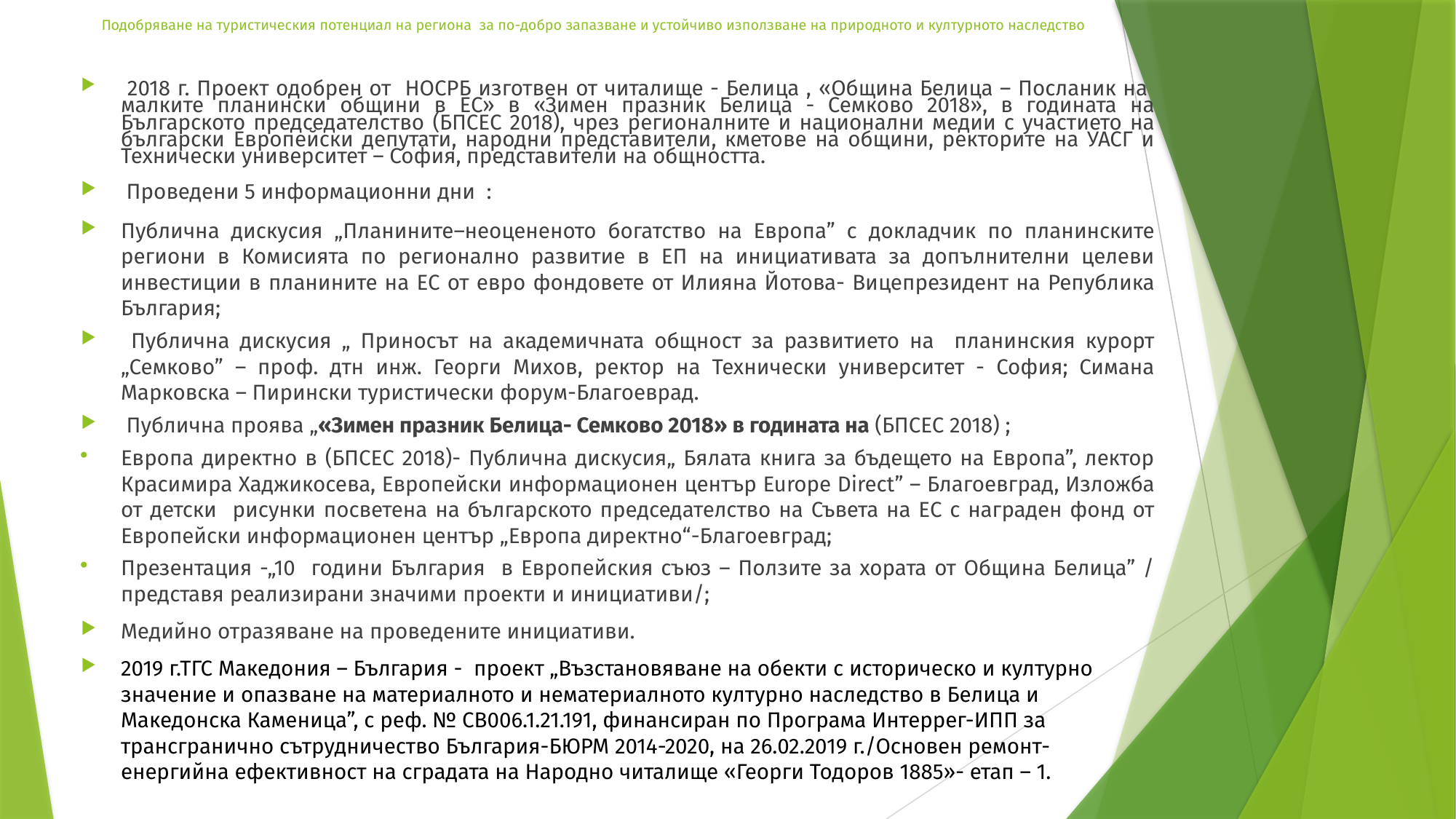

# Подобряване на туристическия потенциал на региона  за по-добро запазване и устойчиво използване на природното и културното наследство
 2018 г. Проект одобрен от  НОСРБ изготвен от читалище - Белица , «Община Белица – Посланик на  малките планински общини в ЕС» в «Зимен празник Белица - Семково 2018», в годината на Българското председателство (БПСЕС 2018), чрез регионалните и национални медии с участието на български Европейски депутати, народни представители, кметове на общини, ректорите на УАСГ и Технически университет – София, представители на общността.
 Проведени 5 информационни дни  :
Публична дискусия „Планините–неоцененото богатство на Европа” с докладчик по планинските региони в Комисията по регионално развитие в ЕП на инициативата за допълнителни целеви инвестиции в планините на ЕС от евро фондовете от Илияна Йотова- Вицепрезидент на Република България;
 Публична дискусия „ Приносът на академичната общност за развитието на  планинския курорт „Семково” – проф. дтн инж. Георги Михов, ректор на Технически университет - София; Симана Марковска – Пирински туристически форум-Благоеврад.
 Публична проява „«Зимен празник Белица- Семково 2018» в годината на (БПСЕС 2018) ;
Европа директно в (БПСЕС 2018)- Публична дискусия„ Бялата книга за бъдещето на Европа”, лектор Красимира Хаджикосева, Европейски информационен център Europe Direct” – Благоевград, Изложба от детски  рисунки посветена на българското председателство на Съвета на ЕС с награден фонд от Европейски информационен център „Европа директно“-Благоевград;
Презентация -„10  години България  в Европейския съюз – Ползите за хората от Община Белица” / представя реализирани значими проекти и инициативи/;
Медийно отразяване на проведените инициативи.
2019 г.ТГС Македония – България -  проект „Възстановяване на обекти с историческо и културно значение и опазване на материалното и нематериалното културно наследство в Белица и Македонска Каменица”, с реф. № CB006.1.21.191, финансиран по Програма Интеррег-ИПП за трансгранично сътрудничество България-БЮРМ 2014-2020, на 26.02.2019 г./Основен ремонт-енергийна ефективност на сградата на Народно читалище «Георги Тодоров 1885»- етап – 1.